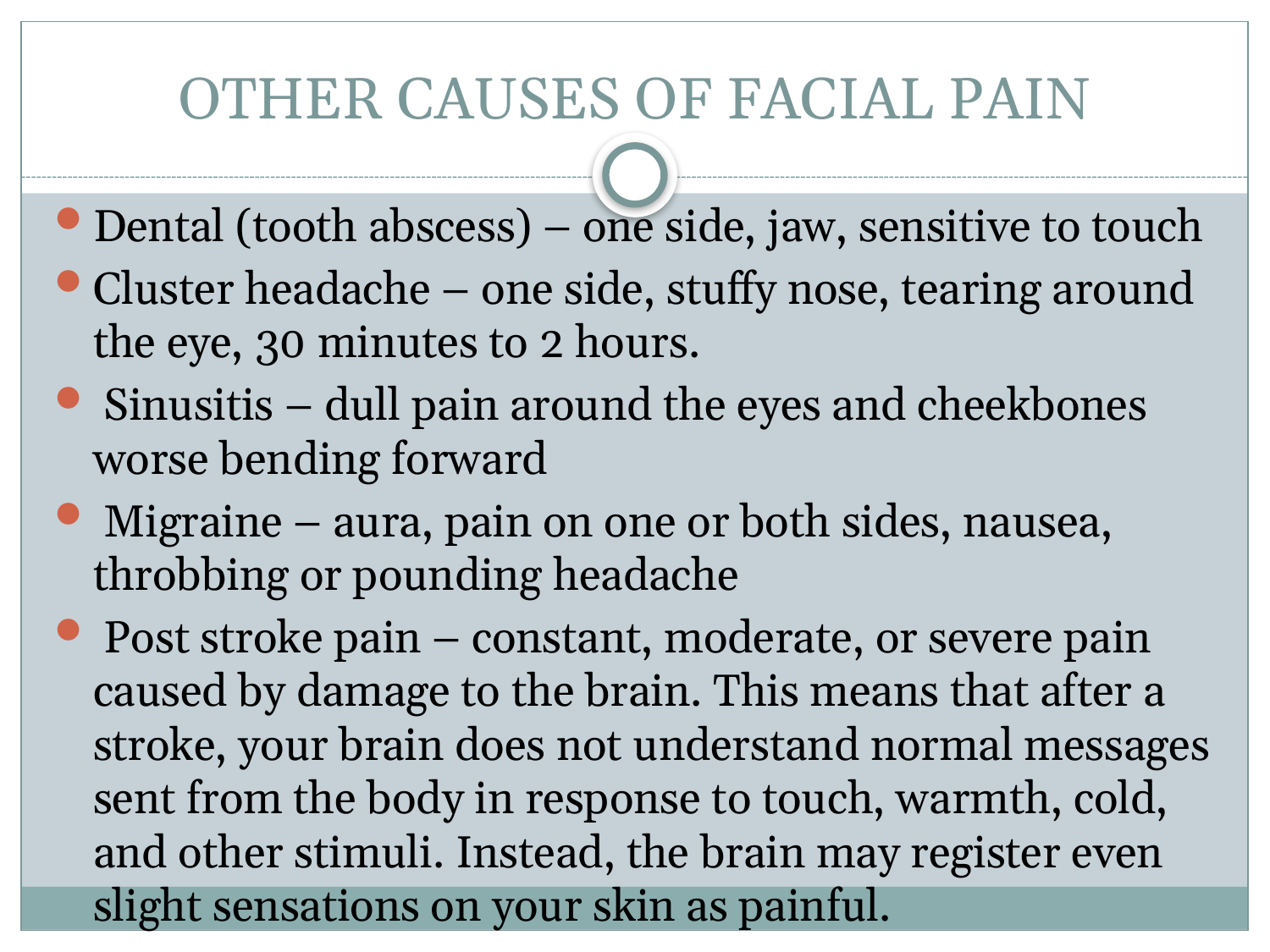

# OTHER CAUSES OF FACIAL PAIN
Dental (tooth abscess) – one side, jaw, sensitive to touch
Cluster headache – one side, stuffy nose, tearing around the eye, 30 minutes to 2 hours.
 Sinusitis – dull pain around the eyes and cheekbones worse bending forward
 Migraine – aura, pain on one or both sides, nausea, throbbing or pounding headache
 Post stroke pain – constant, moderate, or severe pain caused by damage to the brain. This means that after a stroke, your brain does not understand normal messages sent from the body in response to touch, warmth, cold, and other stimuli. Instead, the brain may register even slight sensations on your skin as painful.